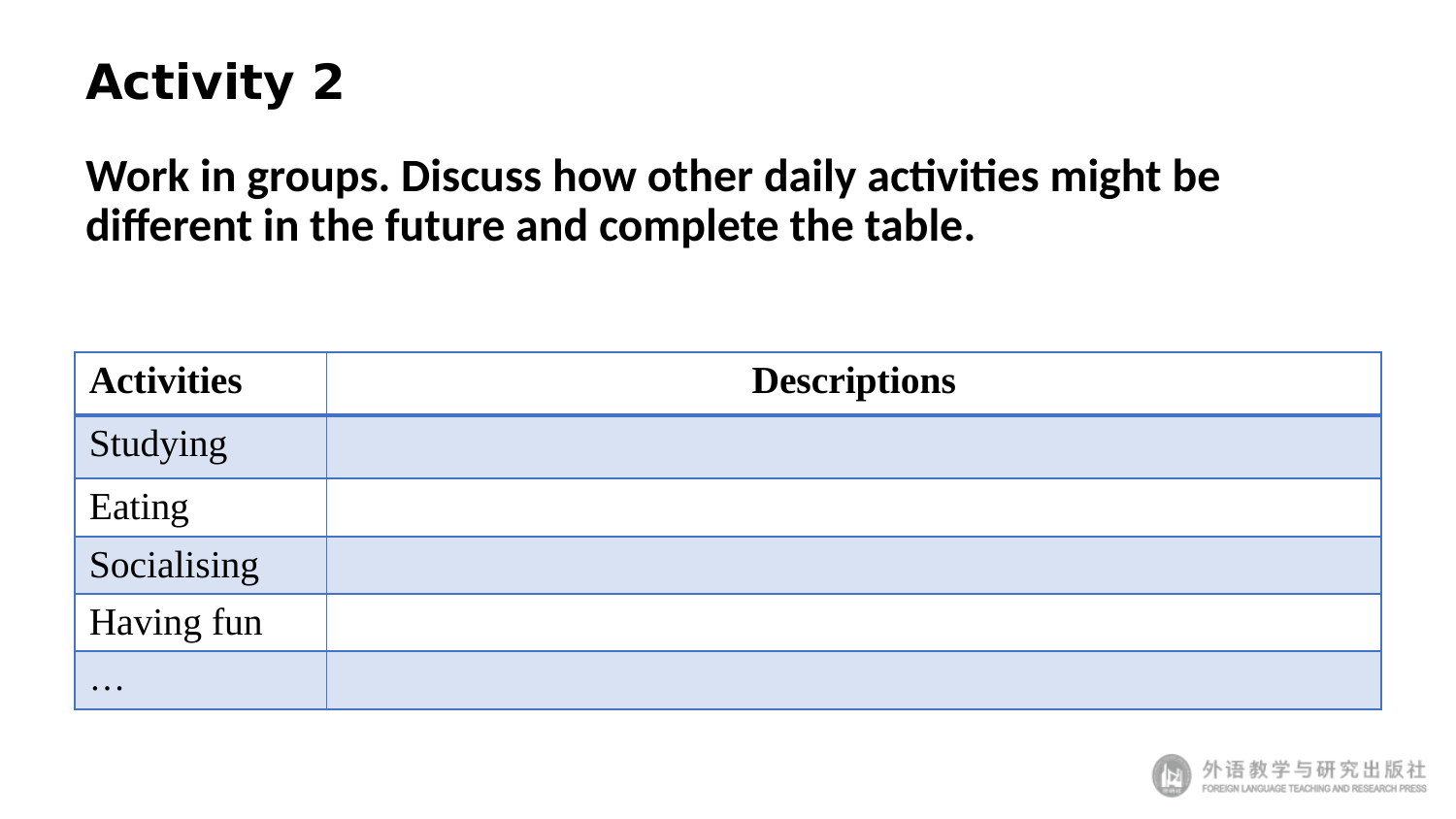

# Activity 2
Work in groups. Discuss how other daily activities might be different in the future and complete the table.
| Activities | Descriptions |
| --- | --- |
| Studying |  |
| Eating |  |
| Socialising |  |
| Having fun |  |
| … |  |